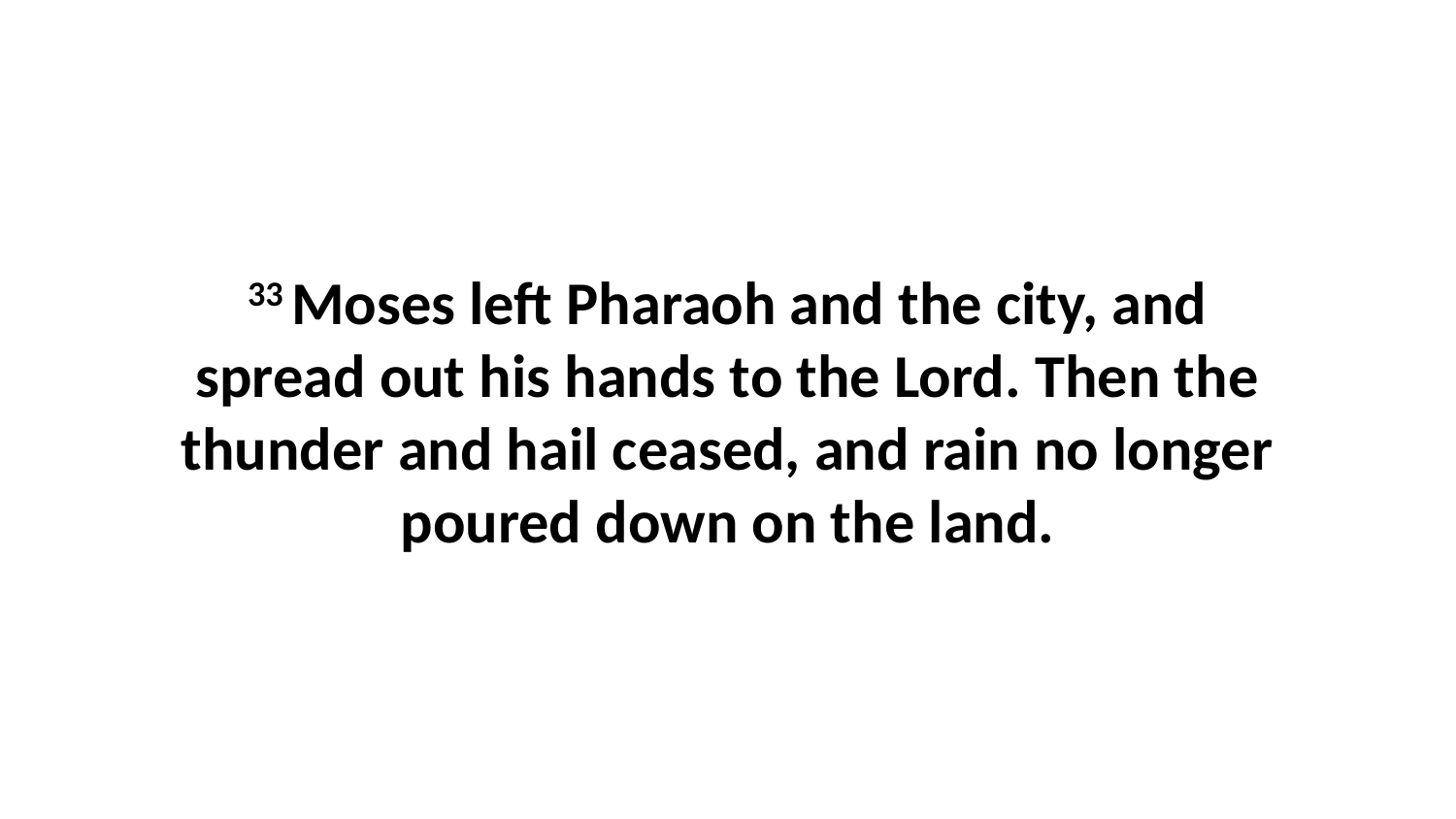

33 Moses left Pharaoh and the city, and spread out his hands to the Lord. Then the thunder and hail ceased, and rain no longer poured down on the land.